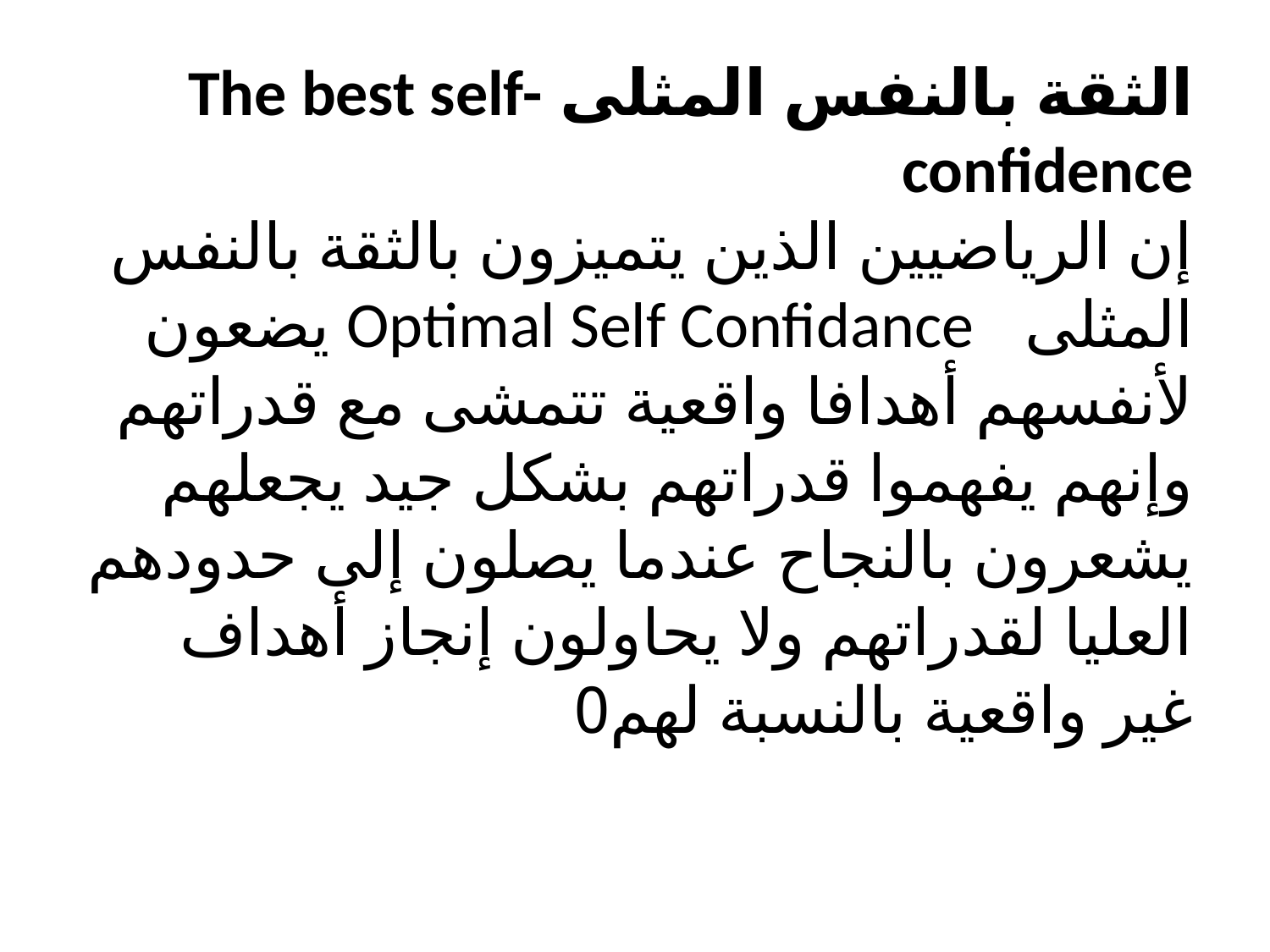

# الثقة بالنفس المثلى The best self-confidence إن الرياضيين الذين يتميزون بالثقة بالنفس المثلى   Optimal Self Confidance يضعون لأنفسهم أهدافا واقعية تتمشى مع قدراتهم وإنهم يفهموا قدراتهم بشكل جيد يجعلهم يشعرون بالنجاح عندما يصلون إلى حدودهم العليا لقدراتهم ولا يحاولون إنجاز أهداف غير واقعية بالنسبة لهم0